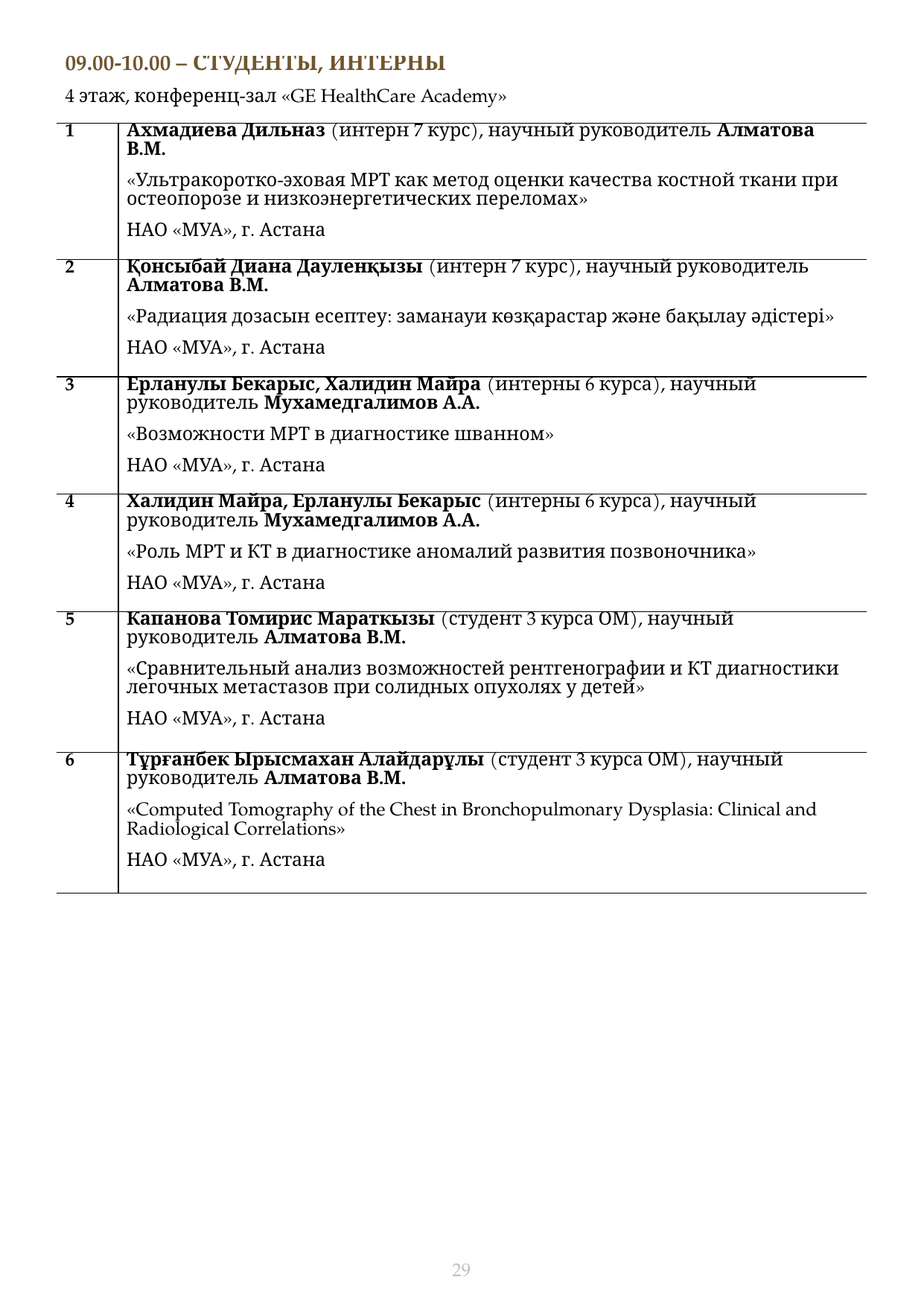

| 09.00-10.00 – СТУДЕНТЫ, ИНТЕРНЫ 4 этаж, конференц-зал «GE HealthCare Academy» |  |
| --- | --- |
| 1 | Ахмадиева Дильназ (интерн 7 курс), научный руководитель Алматова В.М. «Ультракоротко-эховая МРТ как метод оценки качества костной ткани при остеопорозе и низкоэнергетических переломах» НАО «МУА», г. Астана |
| 2 | Қонсыбай Диана Дауленқызы (интерн 7 курс), научный руководитель Алматова В.М. «Радиация дозасын есептеу: заманауи көзқарастар және бақылау әдістері» НАО «МУА», г. Астана |
| 3 | Ерланулы Бекарыс, Халидин Майра (интерны 6 курса), научный руководитель Мухамедгалимов А.А. «Возможности МРТ в диагностике шванном» НАО «МУА», г. Астана |
| 4 | Халидин Майра, Ерланулы Бекарыс (интерны 6 курса), научный руководитель Мухамедгалимов А.А. «Роль МРТ и КТ в диагностике аномалий развития позвоночника» НАО «МУА», г. Астана |
| 5 | Капанова Томирис Мараткызы (студент 3 курса ОМ), научный руководитель Алматова В.М. «Сравнительный анализ возможностей рентгенографии и КТ диагностики легочных метастазов при солидных опухолях у детей» НАО «МУА», г. Астана |
| 6 | Тұрғанбек Ырысмахан Алайдарұлы (студент 3 курса ОМ), научный руководитель Алматова В.М. «Computed Tomography of the Chest in Bronchopulmonary Dysplasia: Clinical and Radiological Correlations» НАО «МУА», г. Астана |
29